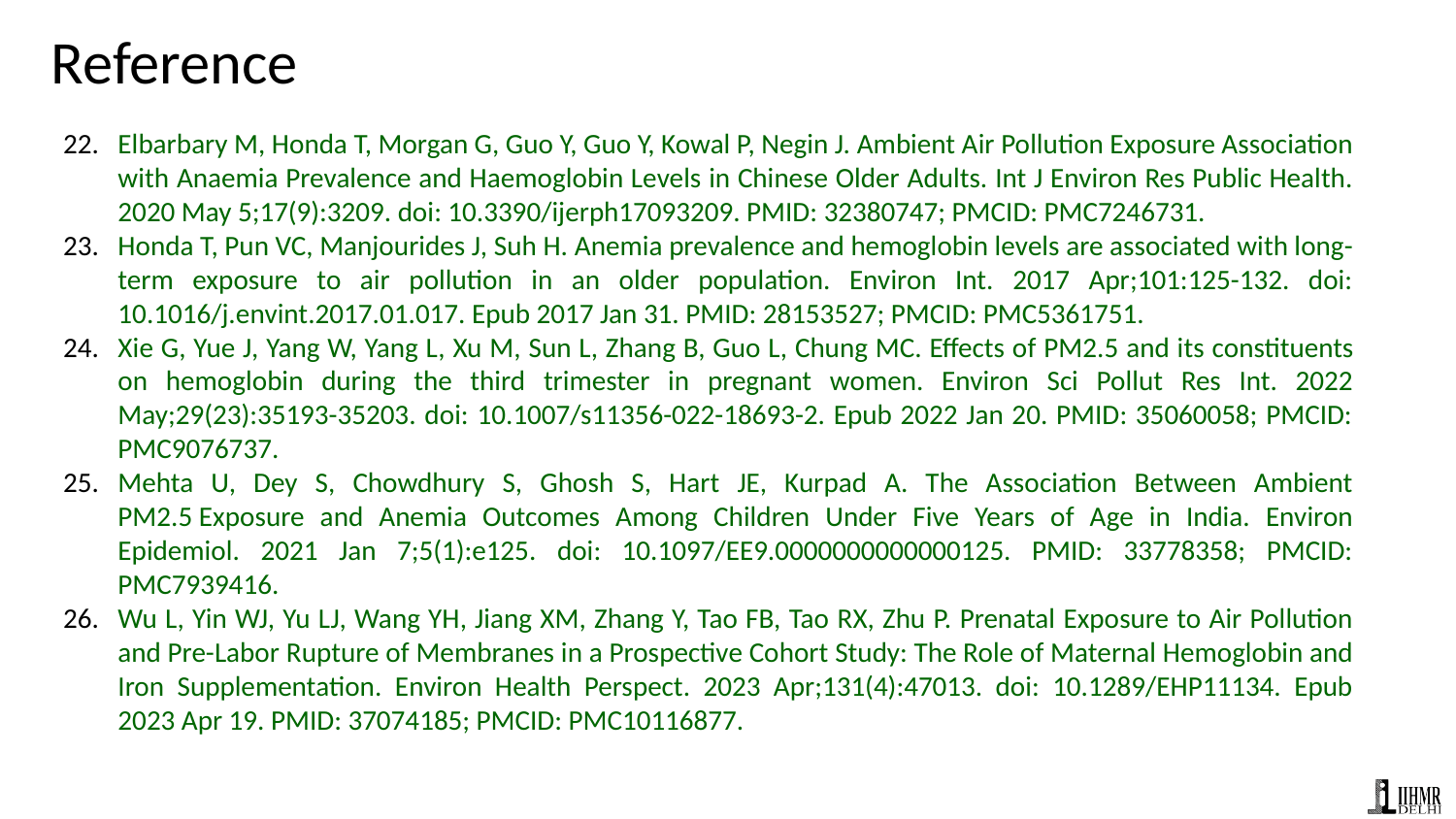

# Reference
Elbarbary M, Honda T, Morgan G, Guo Y, Guo Y, Kowal P, Negin J. Ambient Air Pollution Exposure Association with Anaemia Prevalence and Haemoglobin Levels in Chinese Older Adults. Int J Environ Res Public Health. 2020 May 5;17(9):3209. doi: 10.3390/ijerph17093209. PMID: 32380747; PMCID: PMC7246731.
Honda T, Pun VC, Manjourides J, Suh H. Anemia prevalence and hemoglobin levels are associated with long-term exposure to air pollution in an older population. Environ Int. 2017 Apr;101:125-132. doi: 10.1016/j.envint.2017.01.017. Epub 2017 Jan 31. PMID: 28153527; PMCID: PMC5361751.
Xie G, Yue J, Yang W, Yang L, Xu M, Sun L, Zhang B, Guo L, Chung MC. Effects of PM2.5 and its constituents on hemoglobin during the third trimester in pregnant women. Environ Sci Pollut Res Int. 2022 May;29(23):35193-35203. doi: 10.1007/s11356-022-18693-2. Epub 2022 Jan 20. PMID: 35060058; PMCID: PMC9076737.
Mehta U, Dey S, Chowdhury S, Ghosh S, Hart JE, Kurpad A. The Association Between Ambient PM2.5 Exposure and Anemia Outcomes Among Children Under Five Years of Age in India. Environ Epidemiol. 2021 Jan 7;5(1):e125. doi: 10.1097/EE9.0000000000000125. PMID: 33778358; PMCID: PMC7939416.
Wu L, Yin WJ, Yu LJ, Wang YH, Jiang XM, Zhang Y, Tao FB, Tao RX, Zhu P. Prenatal Exposure to Air Pollution and Pre-Labor Rupture of Membranes in a Prospective Cohort Study: The Role of Maternal Hemoglobin and Iron Supplementation. Environ Health Perspect. 2023 Apr;131(4):47013. doi: 10.1289/EHP11134. Epub 2023 Apr 19. PMID: 37074185; PMCID: PMC10116877.